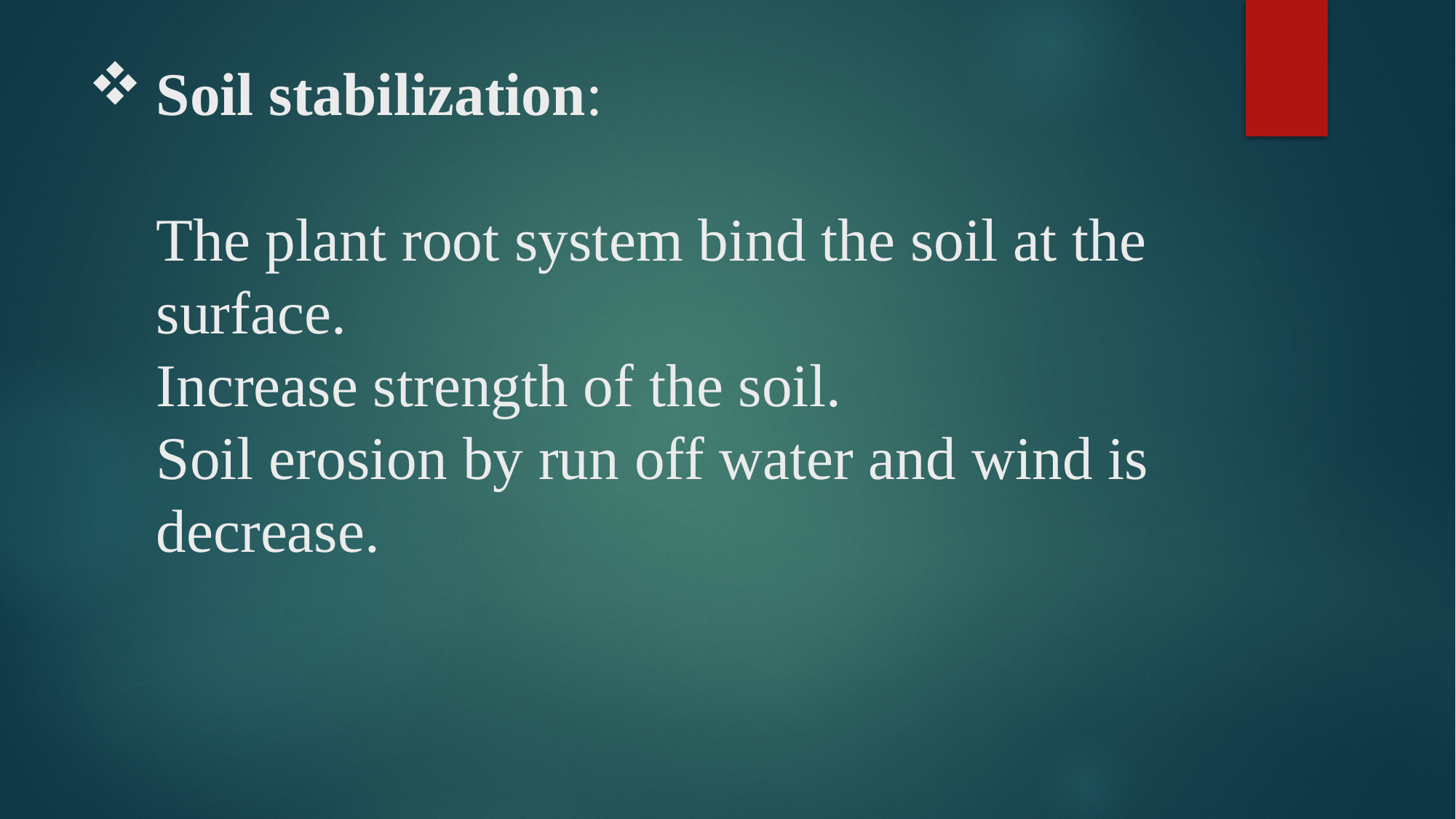

# Soil stabilization: The plant root system bind the soil at the surface. Increase strength of the soil. Soil erosion by run off water and wind is decrease.